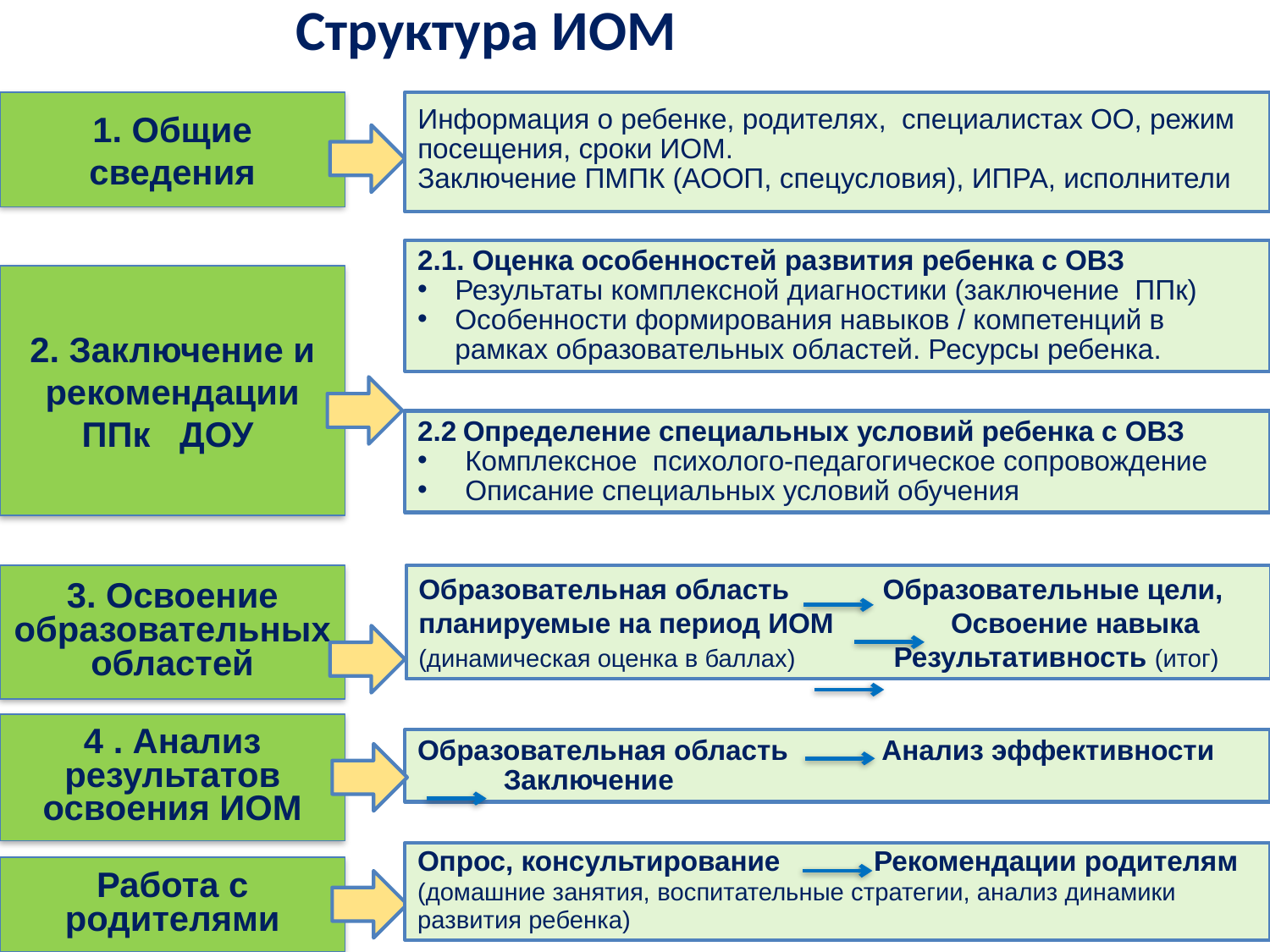

# Структура ИОМ

Информация о ребенке, родителях,  специалистах ОО, режим посещения, сроки ИОМ.
Заключение ПМПК (АООП, спецусловия), ИПРА, исполнители

1. Общие сведения

2.1. Оценка особенностей развития ребенка с ОВЗ
Результаты комплексной диагностики (заключение  ППк)
Особенности формирования навыков / компетенций в рамках образовательных областей. Ресурсы ребенка.
2. Заключение и рекомендации ППк   ДОУ

2.2 Определение специальных условий ребенка с ОВЗ
Комплексное  психолого-педагогическое сопровождение
Описание специальных условий обучения
3. Освоение образовательных областей
Образовательная область            Образовательные цели, планируемые на период ИОМ               Освоение навыка (динамическая оценка в баллах)              Результативность (итог)

4 . Анализ результатов освоения ИОМ
Образовательная область            Анализ эффективности
           Заключение

Опрос, консультирование            Рекомендации родителям (домашние занятия, воспитательные стратегии, анализ динамики развития ребенка)
Работа с родителями